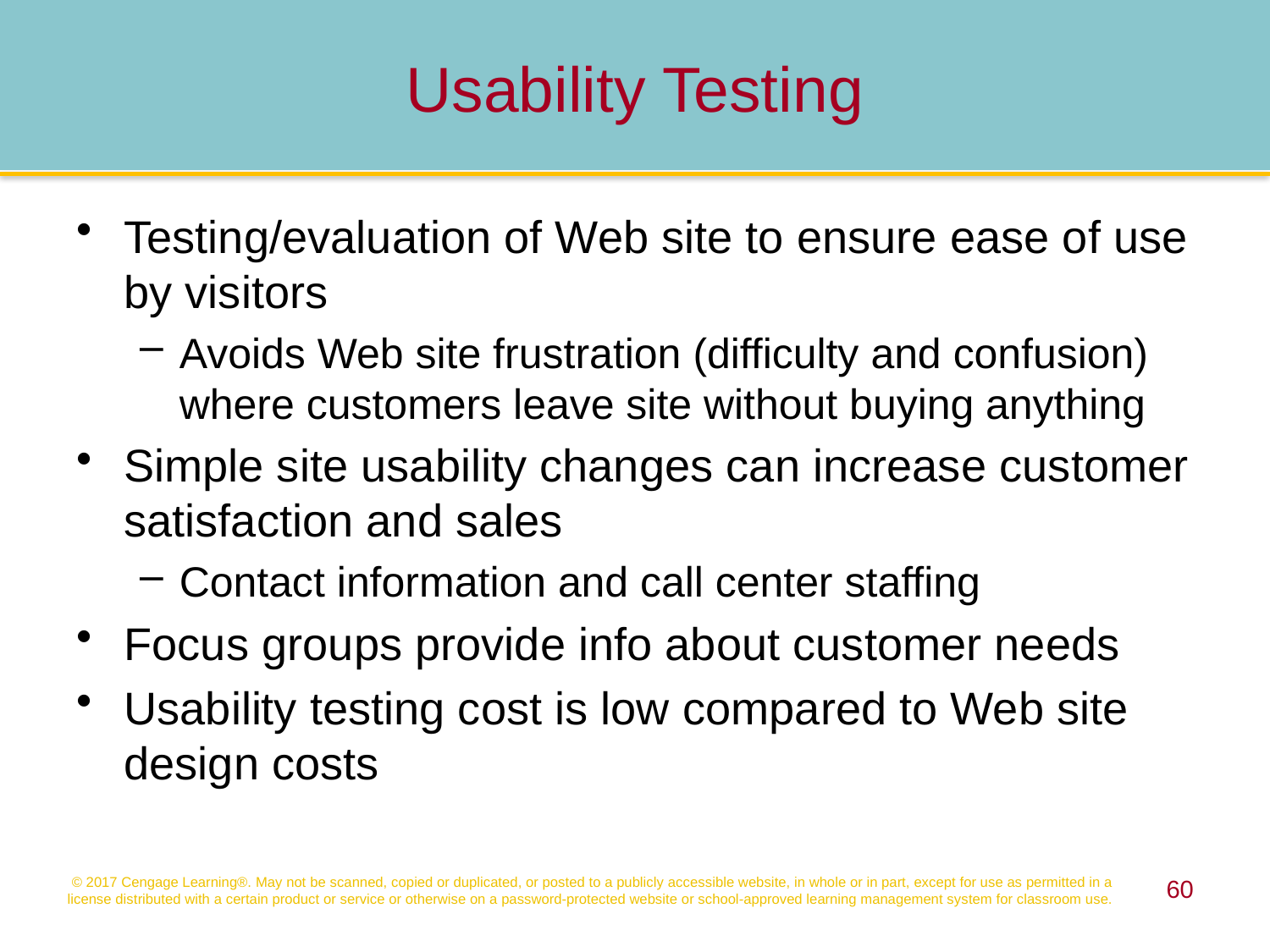

Usability Testing
Testing/evaluation of Web site to ensure ease of use by visitors
Avoids Web site frustration (difficulty and confusion) where customers leave site without buying anything
Simple site usability changes can increase customer satisfaction and sales
Contact information and call center staffing
Focus groups provide info about customer needs
Usability testing cost is low compared to Web site design costs
© 2017 Cengage Learning®. May not be scanned, copied or duplicated, or posted to a publicly accessible website, in whole or in part, except for use as permitted in a license distributed with a certain product or service or otherwise on a password-protected website or school-approved learning management system for classroom use.
60